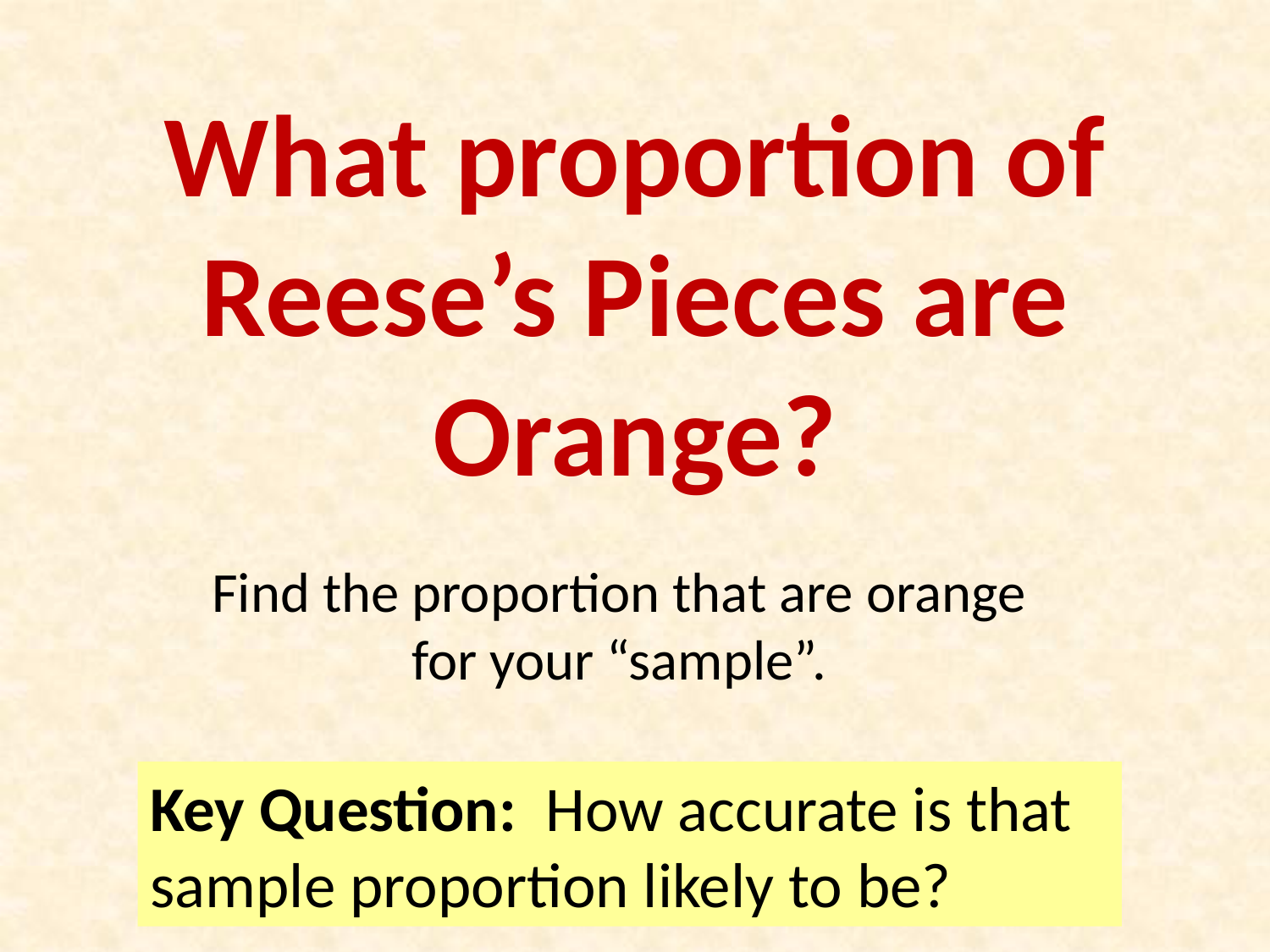

What proportion of Reese’s Pieces are Orange?
Find the proportion that are orange for your “sample”.
Key Question:  How accurate is that sample proportion likely to be?